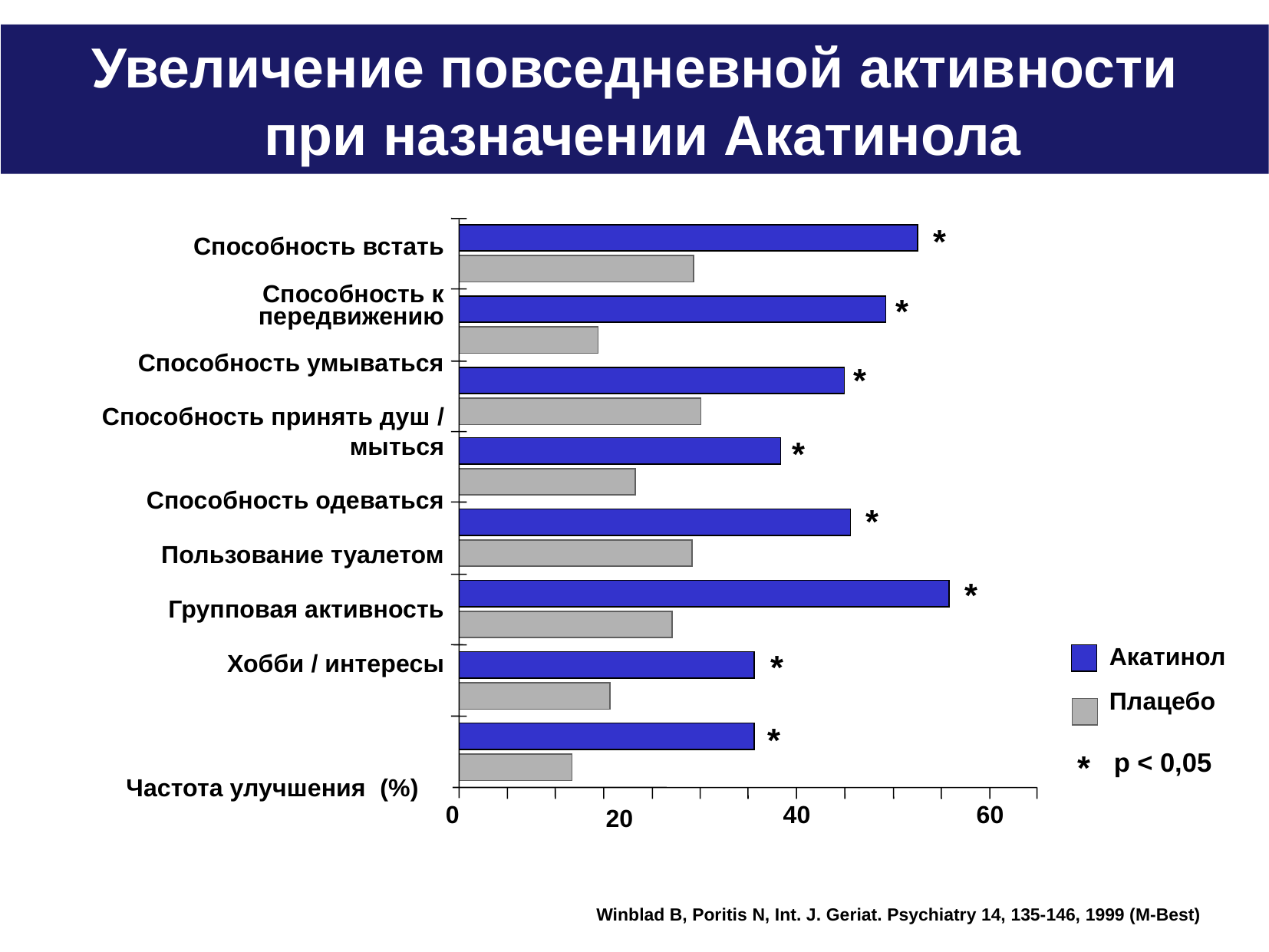

Увеличение повседневной активности
 при назначении Акатинола
*

Способность встать
Способность к передвижению
Способность умываться
Способность принять душ / мыться
Способность одеваться
Пользование туалетом
Групповая активность
Хобби / интересы

*

*

*

*

*

Акатинол
Плацебо

*

*

*
p < 0,05

Частота улучшения  (%)

0
40
60
20
Winblad B, Poritis N, Int. J. Geriat. Psychiatry 14, 135-146, 1999 (M-Best)